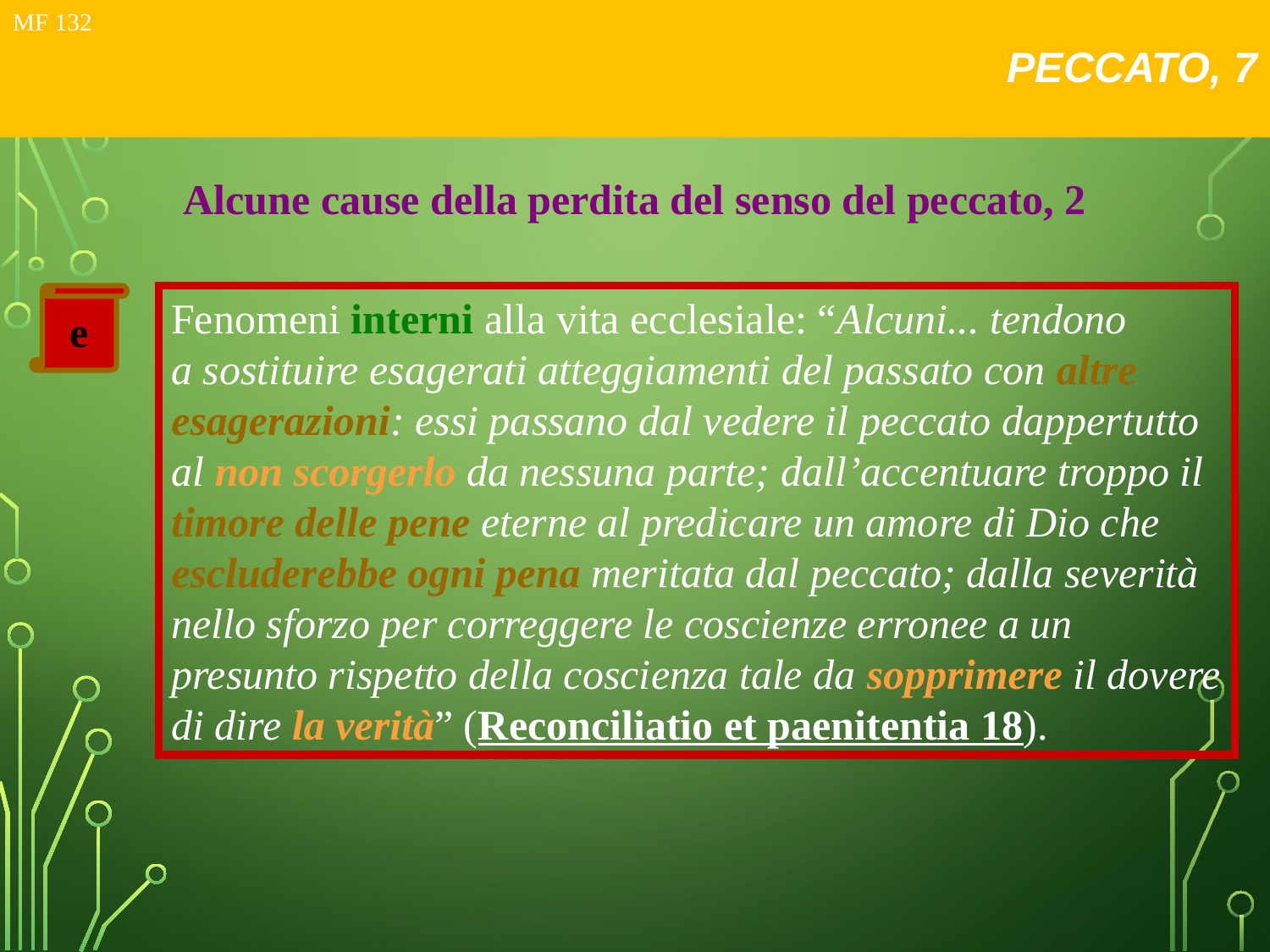

# PECCATO, 7
MF 132
Alcune cause della perdita del senso del peccato, 2

e
Fenomeni interni alla vita ecclesiale: “Alcuni... tendono
a sostituire esagerati atteggiamenti del passato con altre esagerazioni: essi passano dal vedere il peccato dappertutto al non scorgerlo da nessuna parte; dall’accentuare troppo il timore delle pene eterne al predicare un amore di Dio che escluderebbe ogni pena meritata dal peccato; dalla severità
nello sforzo per correggere le coscienze erronee a un presunto rispetto della coscienza tale da sopprimere il dovere di dire la verità” (Reconciliatio et paenitentia 18).